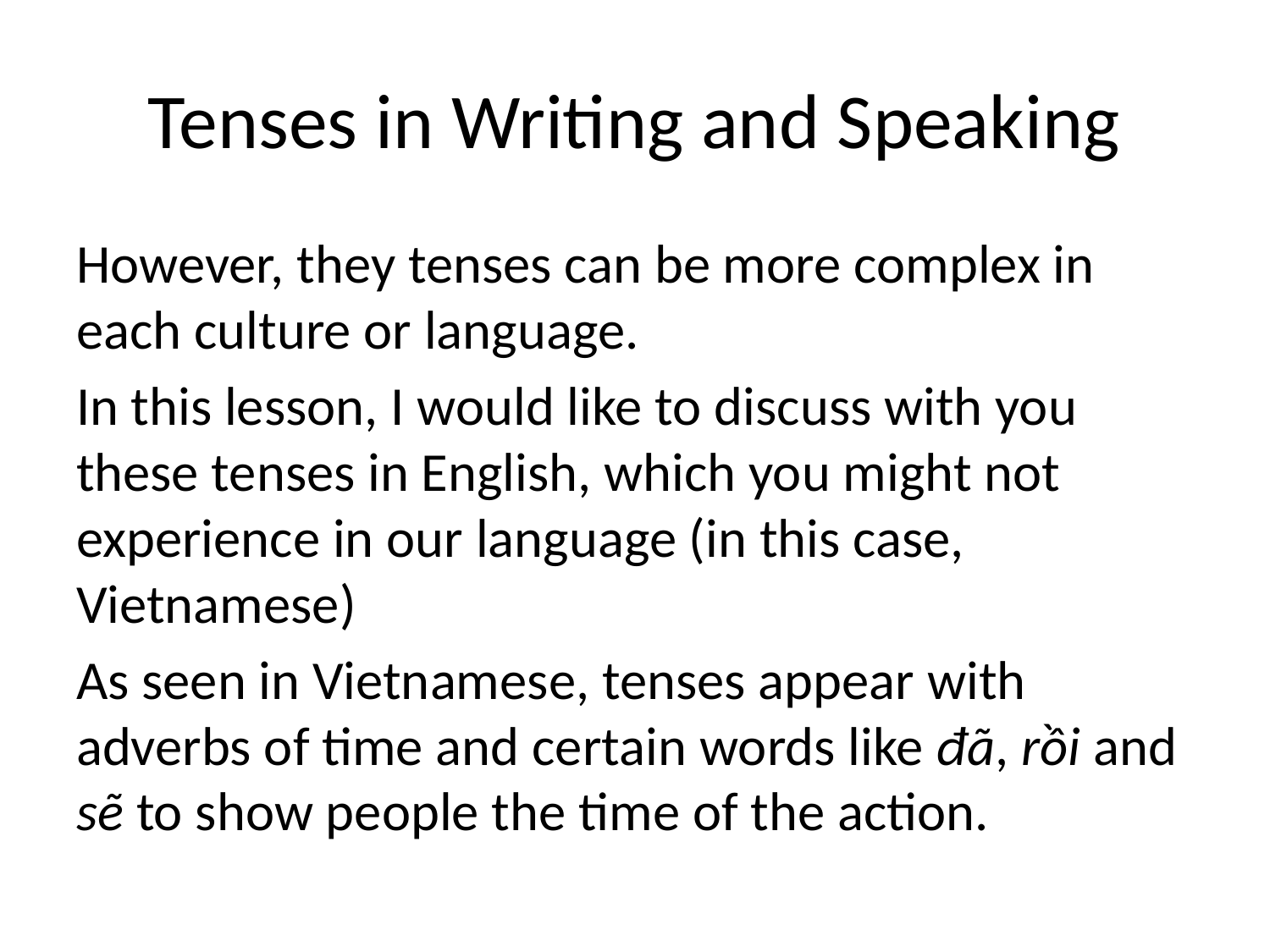

# Tenses in Writing and Speaking
However, they tenses can be more complex in each culture or language.
In this lesson, I would like to discuss with you these tenses in English, which you might not experience in our language (in this case, Vietnamese)
As seen in Vietnamese, tenses appear with adverbs of time and certain words like đã, rồi and sẽ to show people the time of the action.